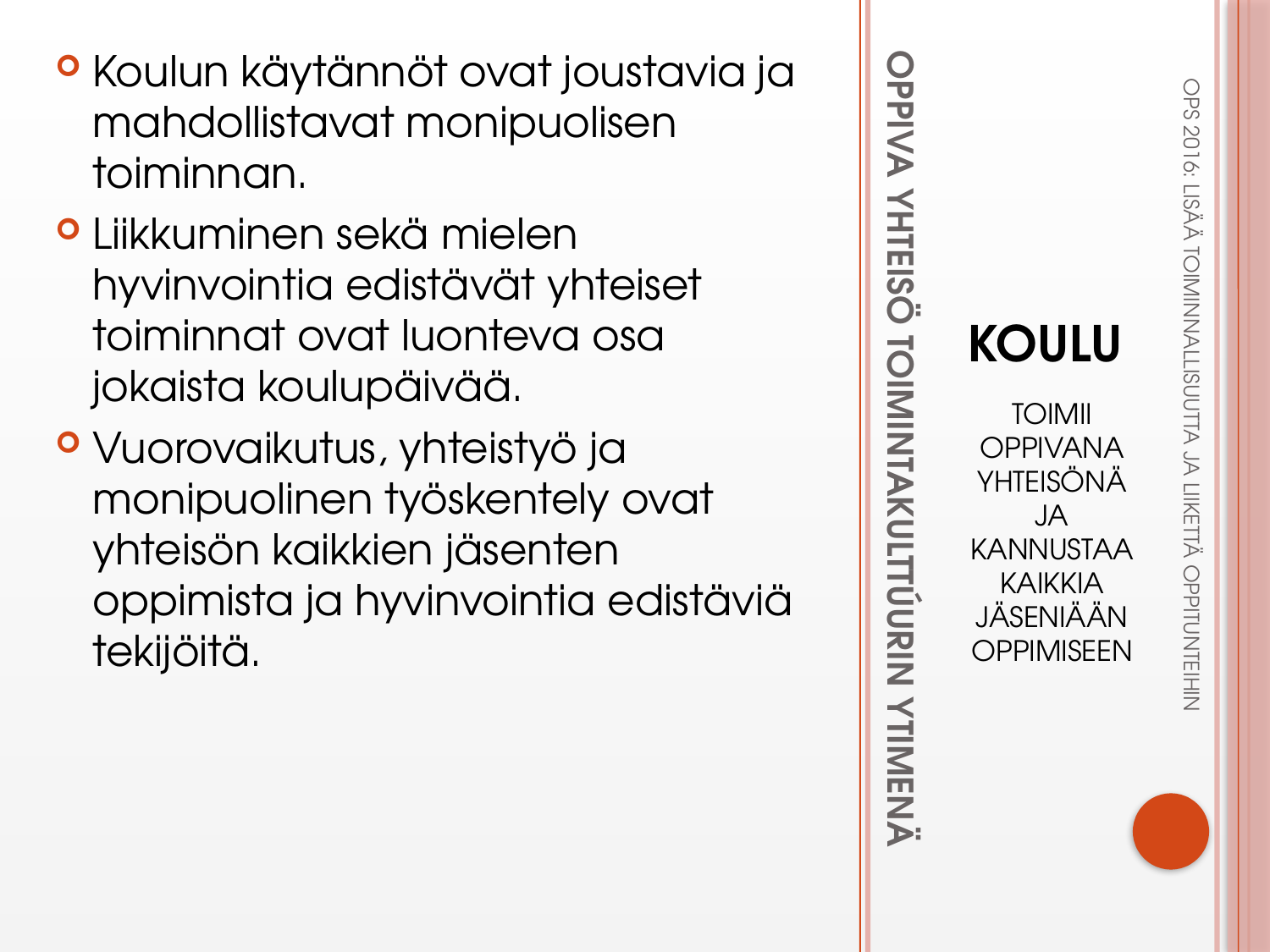

Koulun käytännöt ovat joustavia ja mahdollistavat monipuolisen toiminnan.
Liikkuminen sekä mielen hyvinvointia edistävät yhteiset toiminnat ovat luonteva osa jokaista koulupäivää.
Vuorovaikutus, yhteistyö ja monipuolinen työskentely ovat yhteisön kaikkien jäsenten oppimista ja hyvinvointia edistäviä tekijöitä.

KOULU
TOIMII OPPIVANA YHTEISÖNÄ JA KANNUSTAA KAIKKIA JÄSENIÄÄN OPPIMISEEN
OPS 2016: LISÄÄ TOIMINNALLISUUTTA JA LIIKETTÄ OPPITUNTEIHIN

# OPPIVA YHTEISÖ TOIMINTAKULTTÚURIN YTIMENÄ